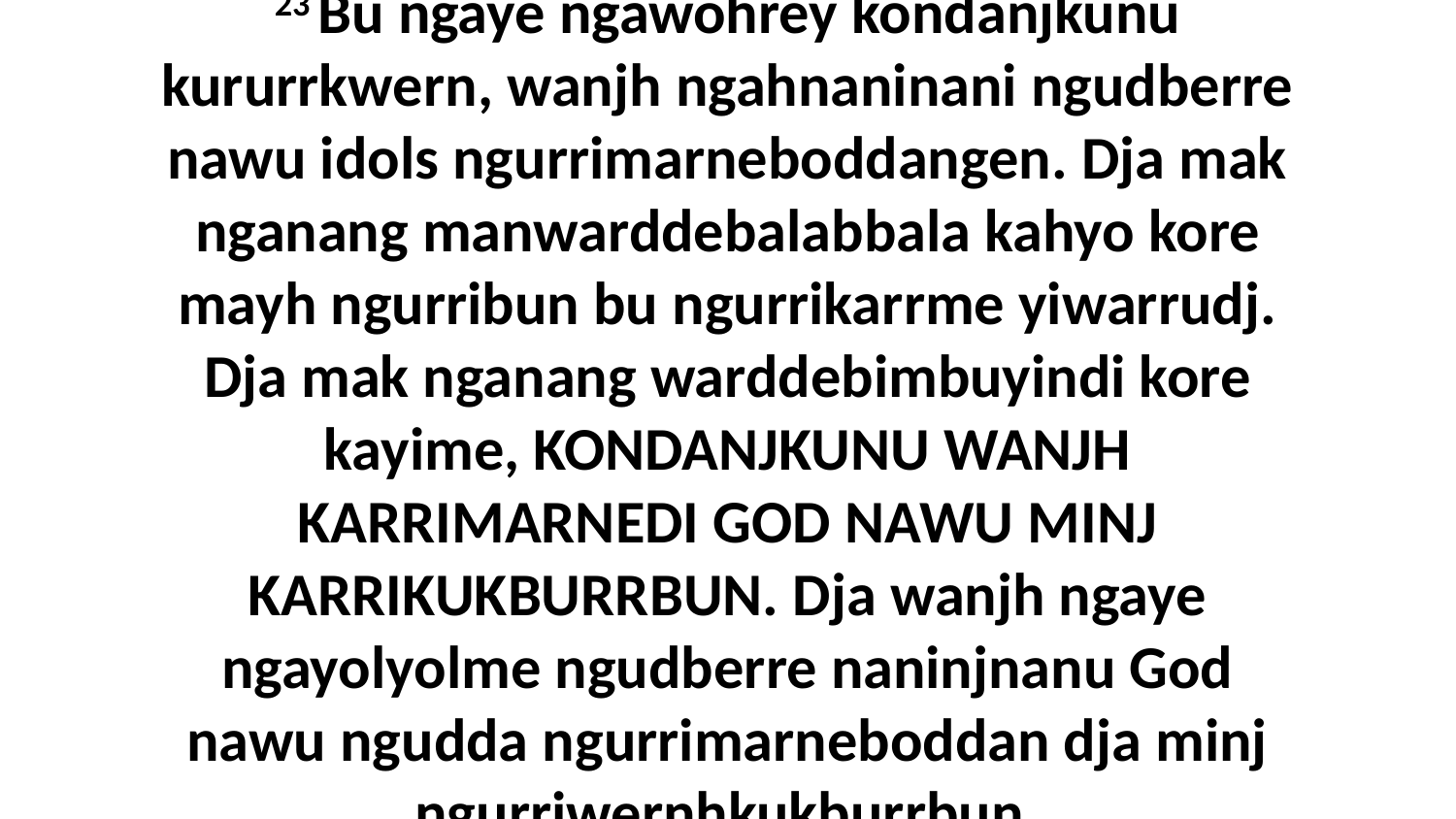

23 Bu ngaye ngawohrey kondanjkunu kururrkwern, wanjh ngahnaninani ngudberre nawu idols ngurrimarneboddangen. Dja mak nganang manwarddebalabbala kahyo kore mayh ngurribun bu ngurrikarrme yiwarrudj. Dja mak nganang warddebimbuyindi kore kayime, KONDANJKUNU WANJH KARRIMARNEDI GOD NAWU MINJ KARRIKUKBURRBUN. Dja wanjh ngaye ngayolyolme ngudberre naninjnanu God nawu ngudda ngurrimarneboddan dja minj ngurriwernhkukburrbun.